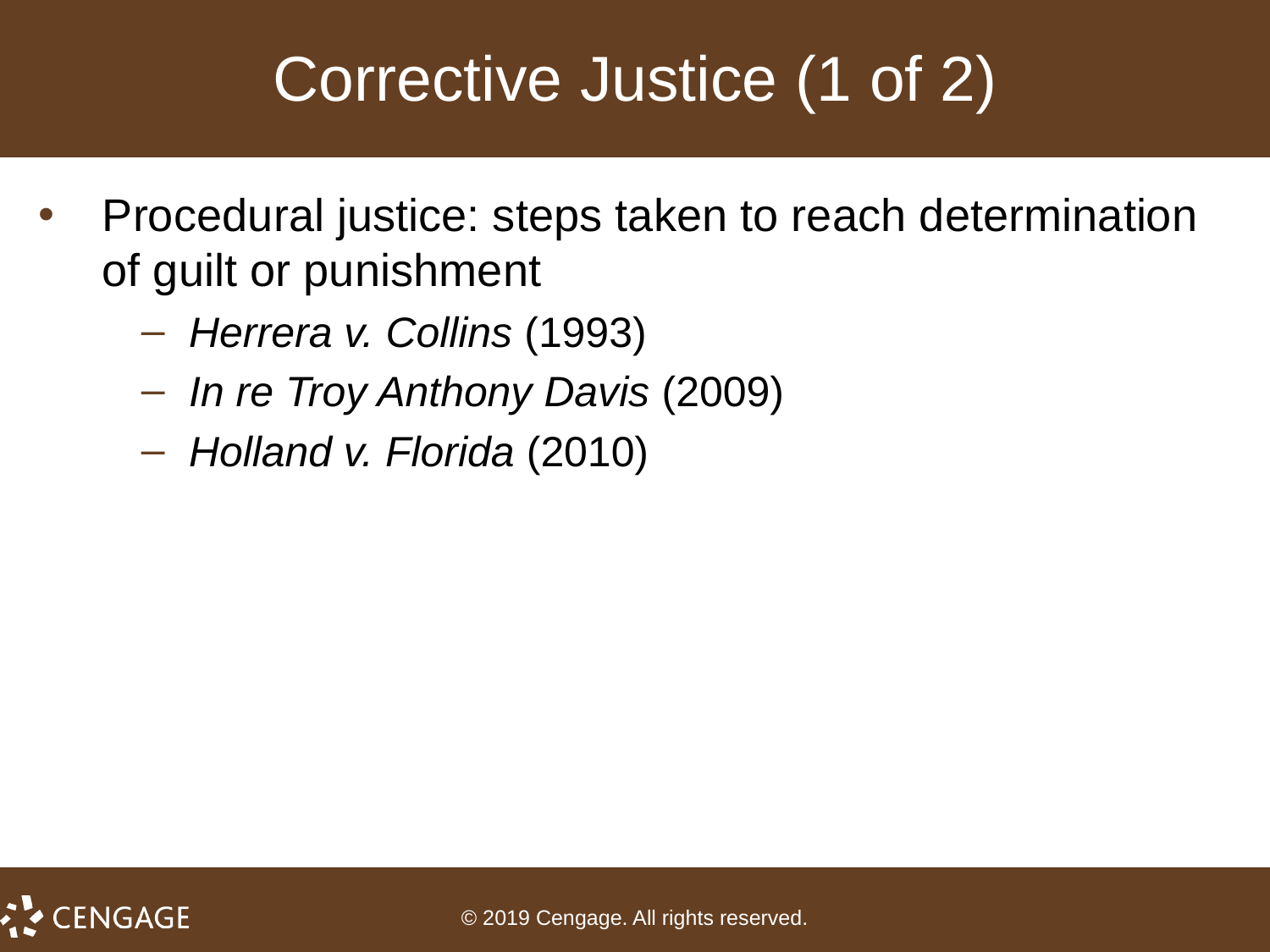

# Corrective Justice (1 of 2)
Procedural justice: steps taken to reach determination of guilt or punishment
Herrera v. Collins (1993)
In re Troy Anthony Davis (2009)
Holland v. Florida (2010)